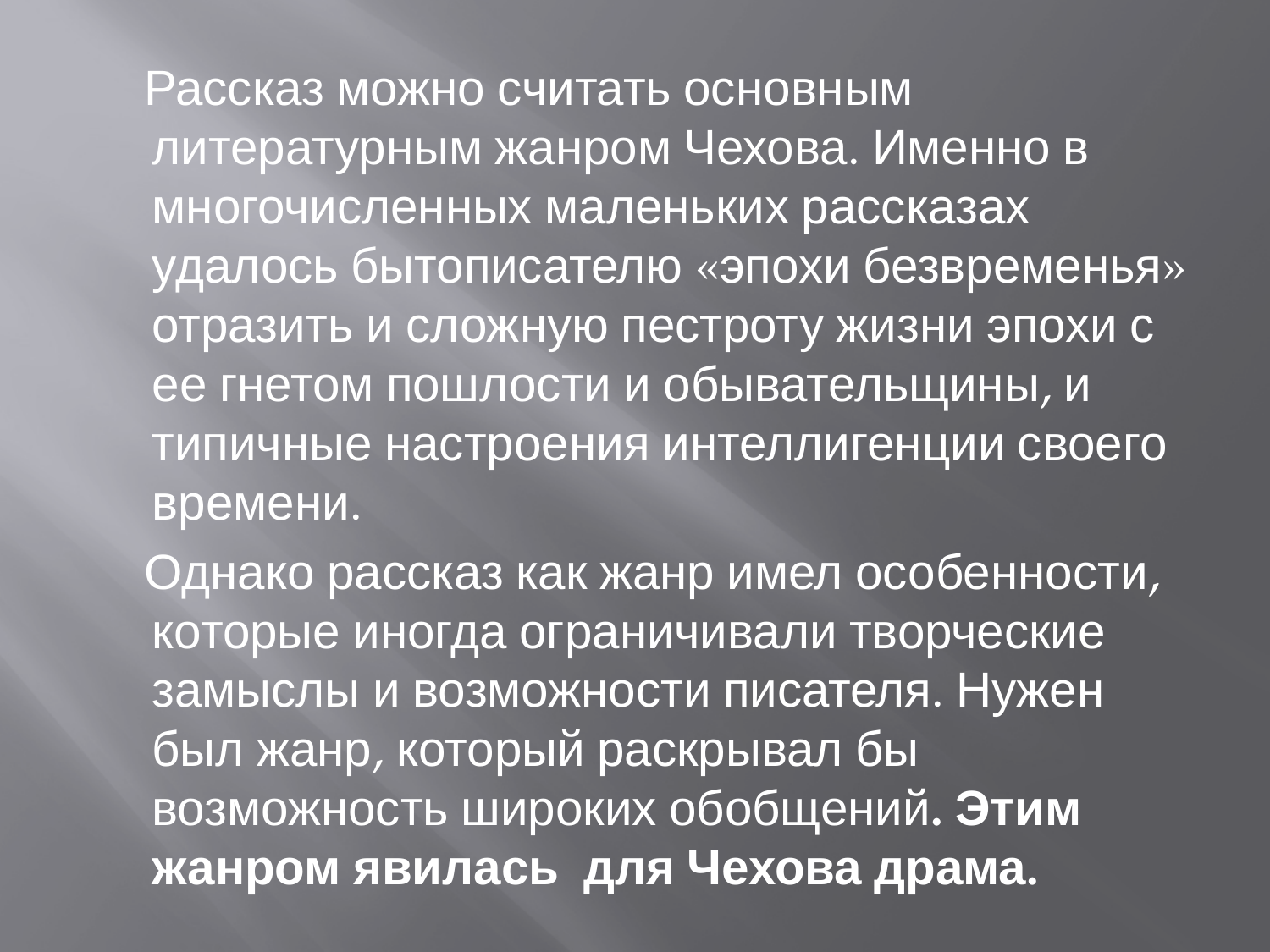

Рассказ можно считать основным литературным жанром Чехова. Именно в многочисленных маленьких рассказах удалось бытописателю «эпохи безвременья» отразить и сложную пестроту жизни эпохи с ее гнетом пошлости и обывательщины, и типичные настроения интеллигенции своего времени.
    Однако рассказ как жанр имел особенности, которые иногда ограничивали творческие замыслы и возможности писателя. Нужен был жанр, который раскрывал бы возможность широких обобщений. Этим жанром явилась  для Чехова драма.